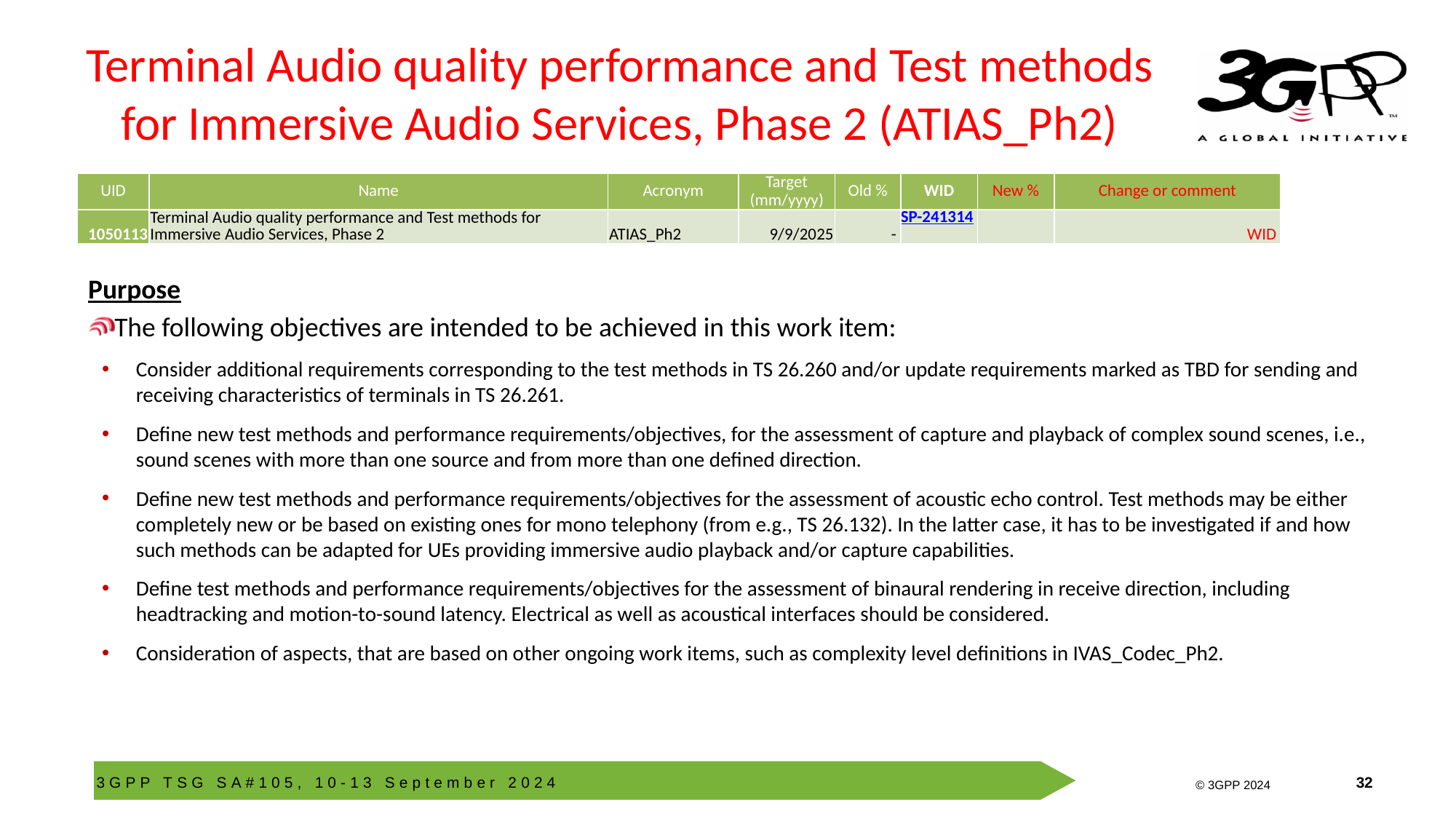

# Terminal Audio quality performance and Test methods for Immersive Audio Services, Phase 2 (ATIAS_Ph2)
| UID | Name | Acronym | Target (mm/yyyy) | Old % | WID | New % | Change or comment |
| --- | --- | --- | --- | --- | --- | --- | --- |
| 1050113 | Terminal Audio quality performance and Test methods for Immersive Audio Services, Phase 2 | ATIAS\_Ph2 | 9/9/2025 | - | SP-241314 |  | WID |
Purpose
The following objectives are intended to be achieved in this work item:
Consider additional requirements corresponding to the test methods in TS 26.260 and/or update requirements marked as TBD for sending and receiving characteristics of terminals in TS 26.261.
Define new test methods and performance requirements/objectives, for the assessment of capture and playback of complex sound scenes, i.e., sound scenes with more than one source and from more than one defined direction.
Define new test methods and performance requirements/objectives for the assessment of acoustic echo control. Test methods may be either completely new or be based on existing ones for mono telephony (from e.g., TS 26.132). In the latter case, it has to be investigated if and how such methods can be adapted for UEs providing immersive audio playback and/or capture capabilities.
Define test methods and performance requirements/objectives for the assessment of binaural rendering in receive direction, including headtracking and motion-to-sound latency. Electrical as well as acoustical interfaces should be considered.
Consideration of aspects, that are based on other ongoing work items, such as complexity level definitions in IVAS_Codec_Ph2.